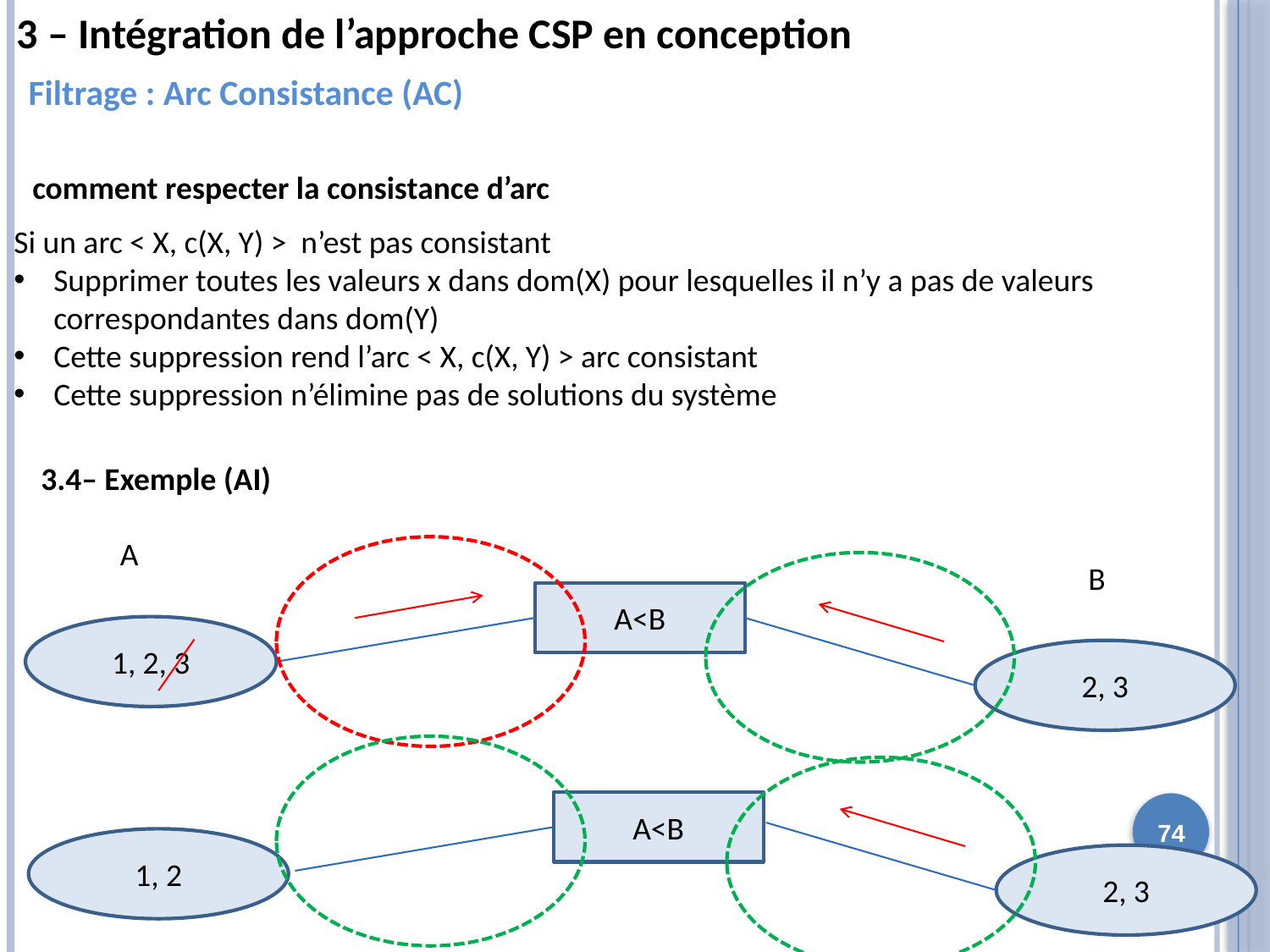

3 – Intégration de l’approche CSP en conception
Filtrage : Arc Consistance (AC)
comment respecter la consistance d’arc
Si un arc < X, c(X, Y) >  n’est pas consistant
Supprimer toutes les valeurs x dans dom(X) pour lesquelles il n’y a pas de valeurs correspondantes dans dom(Y)
Cette suppression rend l’arc < X, c(X, Y) > arc consistant
Cette suppression n’élimine pas de solutions du système

3.4– Exemple (AI)
A

B
A<B
1, 2, 3
2, 3

A<B
74
1, 2
2, 3